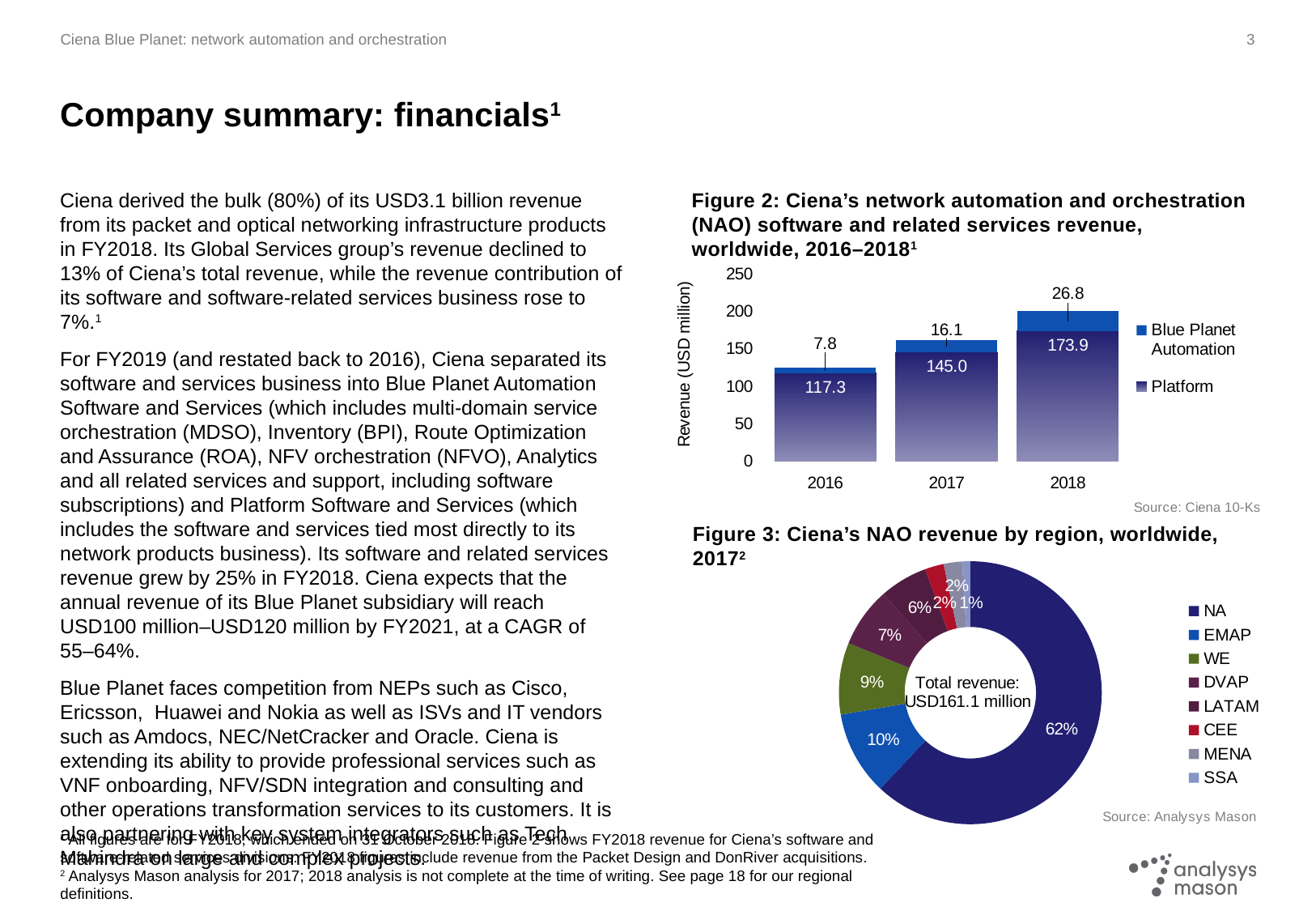

3
# Company summary: financials1
Ciena derived the bulk (80%) of its USD3.1 billion revenue from its packet and optical networking infrastructure products in FY2018. Its Global Services group’s revenue declined to 13% of Ciena’s total revenue, while the revenue contribution of its software and software-related services business rose to 7%.1
For FY2019 (and restated back to 2016), Ciena separated its software and services business into Blue Planet Automation Software and Services (which includes multi-domain service orchestration (MDSO), Inventory (BPI), Route Optimization and Assurance (ROA), NFV orchestration (NFVO), Analytics and all related services and support, including software subscriptions) and Platform Software and Services (which includes the software and services tied most directly to its network products business). Its software and related services revenue grew by 25% in FY2018. Ciena expects that the annual revenue of its Blue Planet subsidiary will reach USD100 million–USD120 million by FY2021, at a CAGR of 55–64%.
Blue Planet faces competition from NEPs such as Cisco, Ericsson,  Huawei and Nokia as well as ISVs and IT vendors such as Amdocs, NEC/NetCracker and Oracle. Ciena is extending its ability to provide professional services such as VNF onboarding, NFV/SDN integration and consulting and other operations transformation services to its customers. It is also partnering with key system integrators such as Tech Mahindra on large and complex projects.
Figure 2: Ciena’s network automation and orchestration (NAO) software and related services revenue, worldwide, 2016–20181

### Chart

| Category | Platform | Blue Planet Automation |
|---|---|---|
| 2016 | 117.3 | 7.8 |
| 2017 | 145.0 | 16.1 |
| 2018 | 173.9 | 26.8 |
Figure 3: Ciena’s NAO revenue by region, worldwide, 20172

### Chart

| Category | Revenue |
|---|---|
| NA | 99.89377999999999 |
| EMAP | 16.63553675 |
| WE | 14.220051096774204 |
| DVAP | 11.88252625 |
| LATAM | 9.506020999999999 |
| CEE | 3.742118709677422 |
| MENA | 3.608599914116131 |
| SSA | 1.6303662794322444 |
1 All figures are for FY2018, which ended on 31 October 2018. Figure 2 shows FY2018 revenue for Ciena’s software and software-related services divisions. FY2018 figures include revenue from the Packet Design and DonRiver acquisitions.
2 Analysys Mason analysis for 2017; 2018 analysis is not complete at the time of writing. See page 18 for our regional definitions.